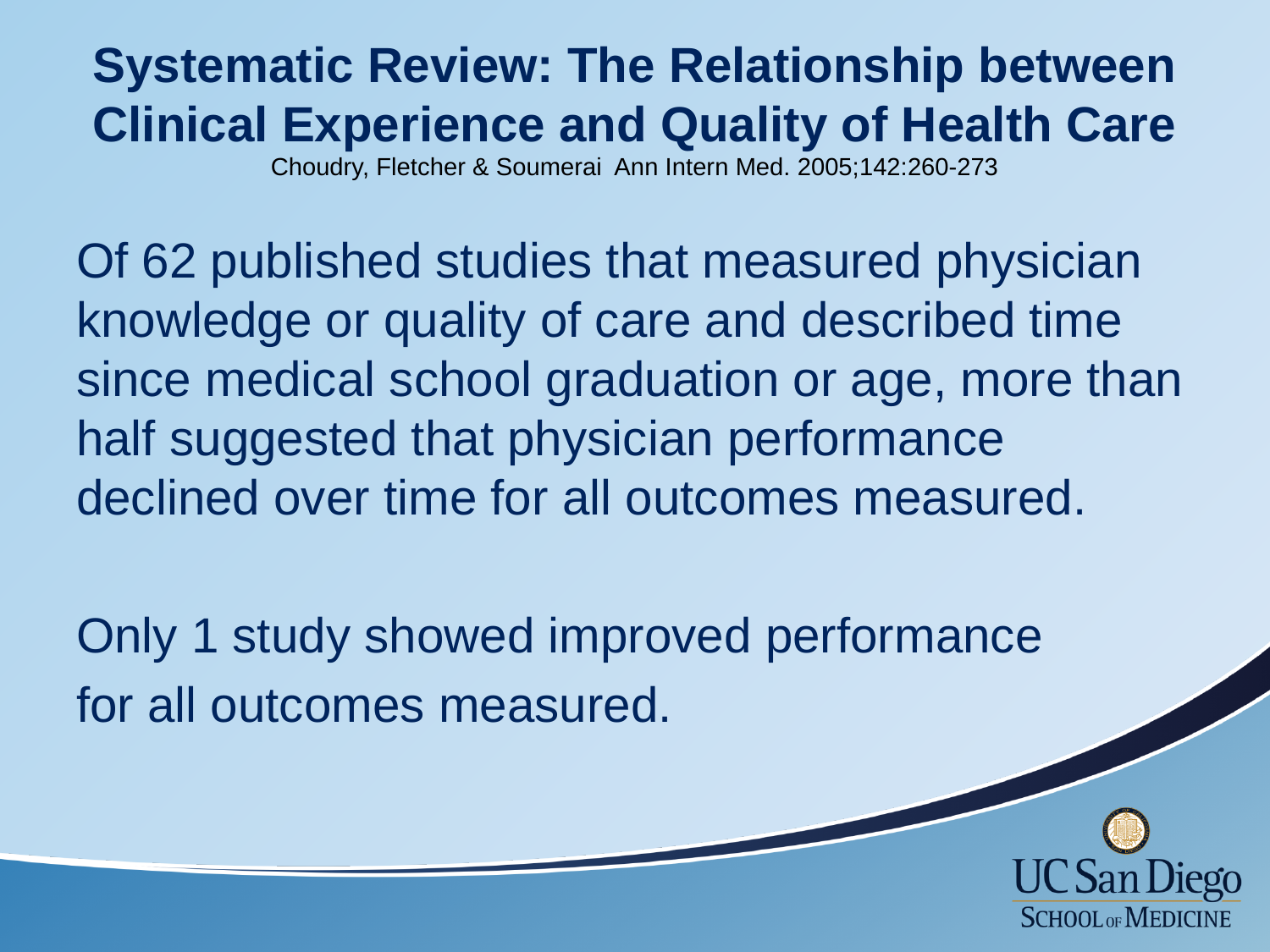

# Systematic Review: The Relationship between Clinical Experience and Quality of Health Care Choudry, Fletcher & Soumerai  Ann Intern Med. 2005;142:260-273
Of 62 published studies that measured physician knowledge or quality of care and described time since medical school graduation or age, more than half suggested that physician performance declined over time for all outcomes measured.

Only 1 study showed improved performance
for all outcomes measured.